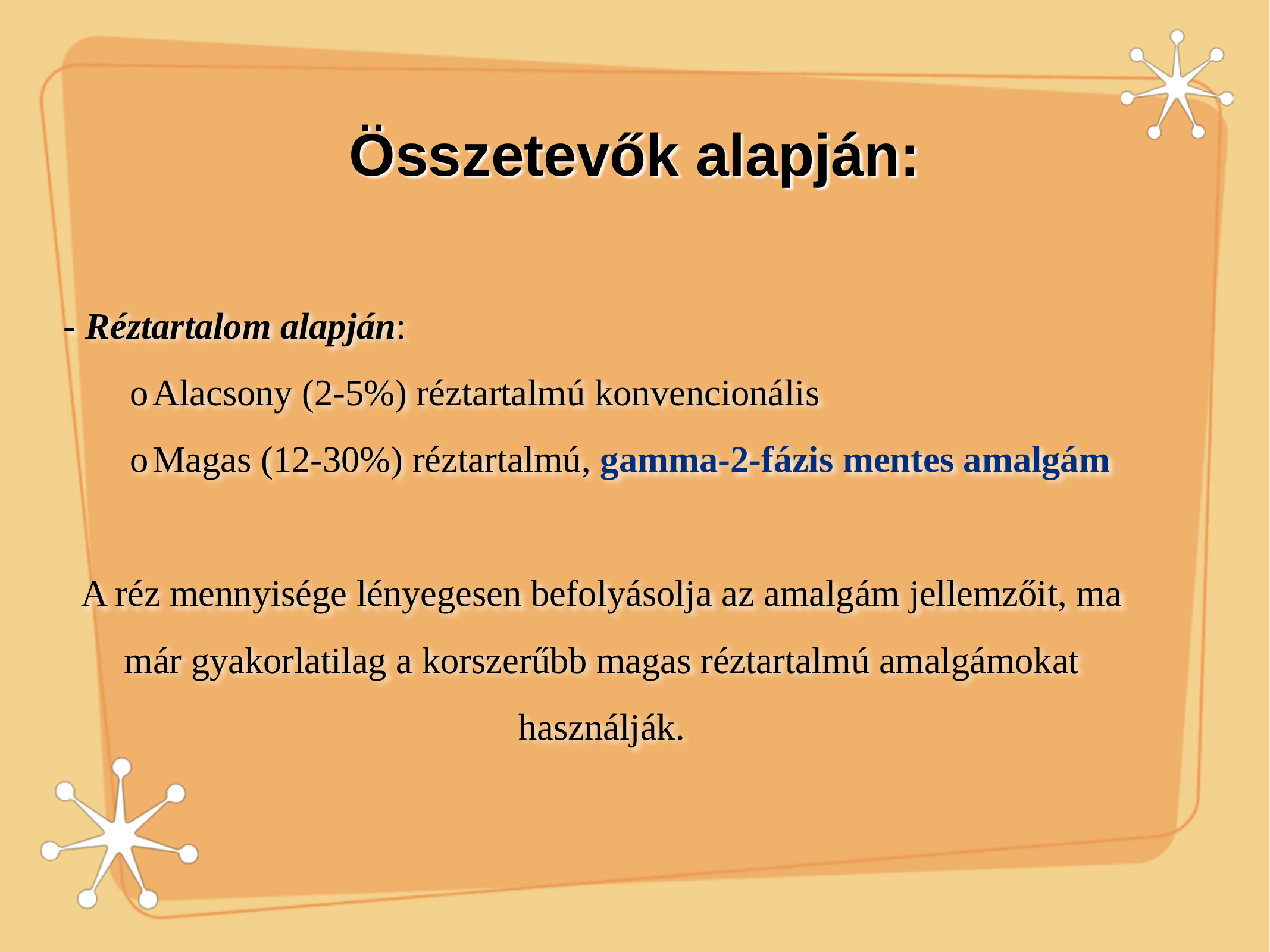

# Összetevők alapján:
-	Réztartalom alapján:
o	Alacsony (2-5%) réztartalmú konvencionális
o	Magas (12-30%) réztartalmú, gamma-2-fázis mentes amalgám

A réz mennyisége lényegesen befolyásolja az amalgám jellemzőit, ma már gyakorlatilag a korszerűbb magas réztartalmú amalgámokat használják.